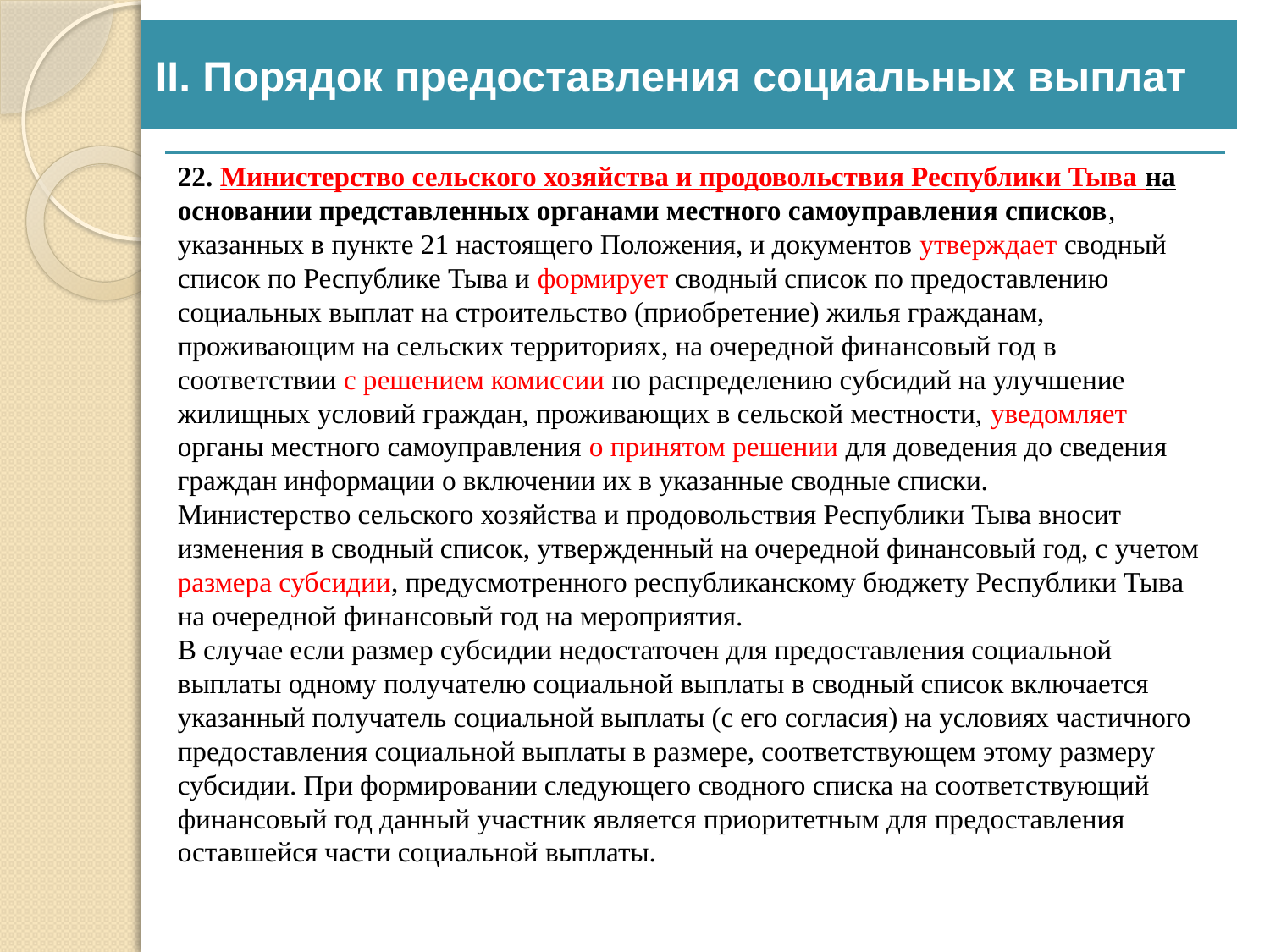

II. Порядок предоставления социальных выплат
22. Министерство сельского хозяйства и продовольствия Республики Тыва на основании представленных органами местного самоуправления списков, указанных в пункте 21 настоящего Положения, и документов утверждает сводный список по Республике Тыва и формирует сводный список по предоставлению социальных выплат на строительство (приобретение) жилья гражданам, проживающим на сельских территориях, на очередной финансовый год в соответствии с решением комиссии по распределению субсидий на улучшение жилищных условий граждан, проживающих в сельской местности, уведомляет органы местного самоуправления о принятом решении для доведения до сведения граждан информации о включении их в указанные сводные списки.
Министерство сельского хозяйства и продовольствия Республики Тыва вносит изменения в сводный список, утвержденный на очередной финансовый год, с учетом размера субсидии, предусмотренного республиканскому бюджету Республики Тыва на очередной финансовый год на мероприятия.
В случае если размер субсидии недостаточен для предоставления социальной выплаты одному получателю социальной выплаты в сводный список включается указанный получатель социальной выплаты (с его согласия) на условиях частичного предоставления социальной выплаты в размере, соответствующем этому размеру субсидии. При формировании следующего сводного списка на соответствующий финансовый год данный участник является приоритетным для предоставления оставшейся части социальной выплаты.